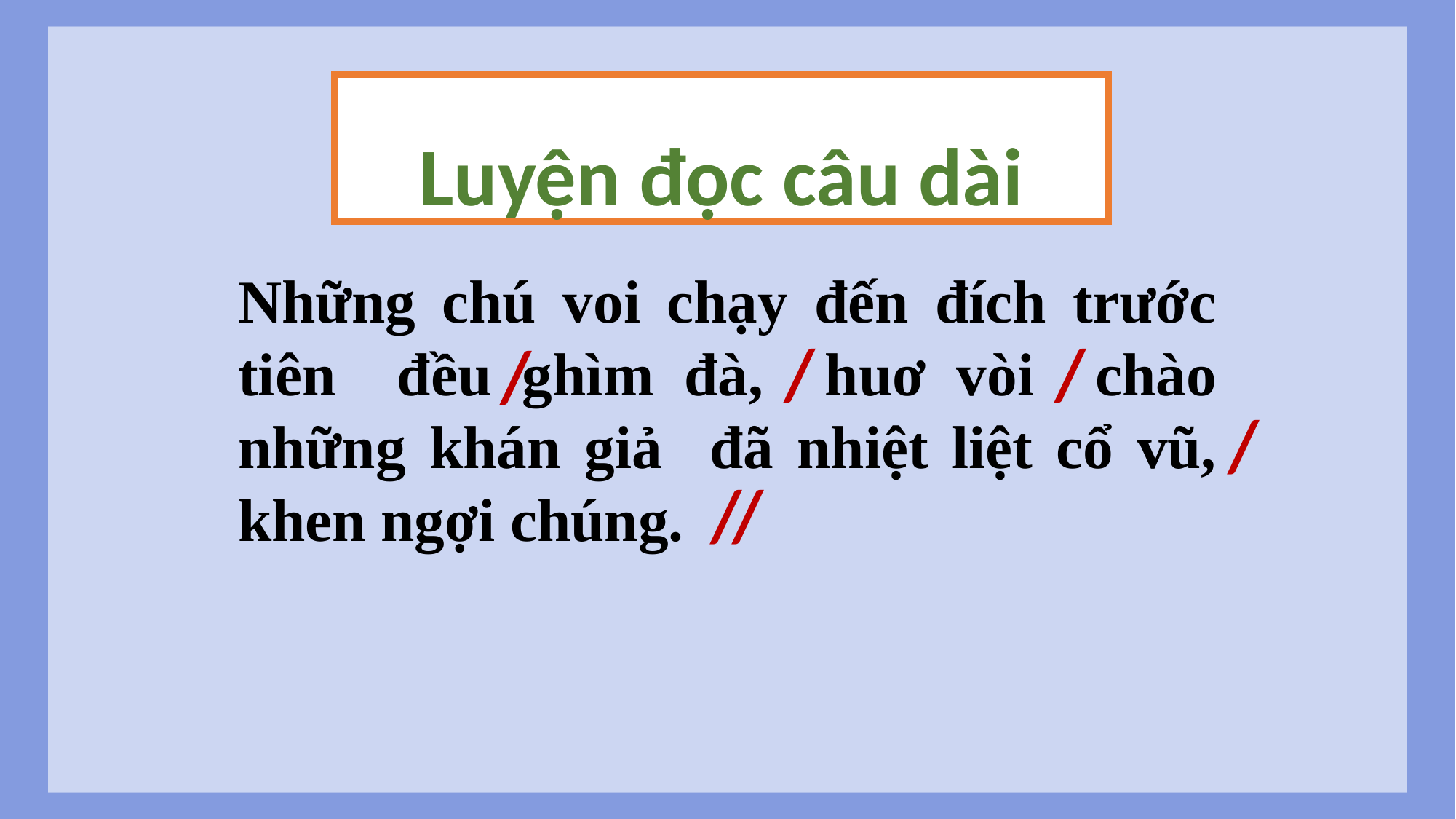

Luyện đọc câu dài
Những chú voi chạy đến đích trước tiên  đều ghìm đà,  huơ vòi  chào những khán giả  đã nhiệt liệt cổ vũ, khen ngợi chúng.
/
/
/
/
/
/